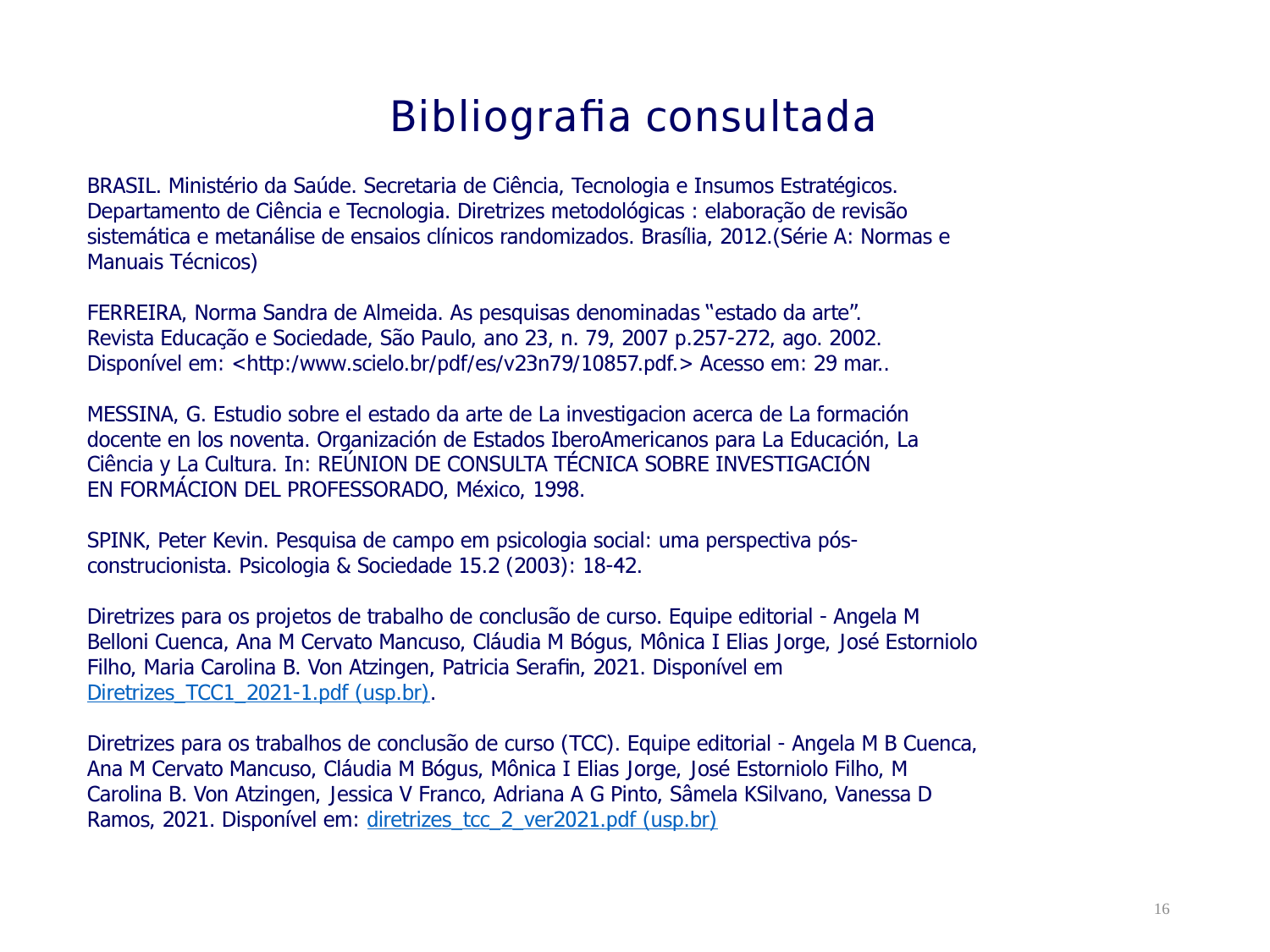

# Bibliografia consultada
BRASIL. Ministério da Saúde. Secretaria de Ciência, Tecnologia e Insumos Estratégicos. Departamento de Ciência e Tecnologia. Diretrizes metodológicas : elaboração de revisão sistemática e metanálise de ensaios clínicos randomizados. Brasília, 2012.(Série A: Normas e Manuais Técnicos)

FERREIRA, Norma Sandra de Almeida. As pesquisas denominadas “estado da arte”.
Revista Educação e Sociedade, São Paulo, ano 23, n. 79, 2007 p.257-272, ago. 2002. Disponível em: <http:/www.scielo.br/pdf/es/v23n79/10857.pdf.> Acesso em: 29 mar..

MESSINA, G. Estudio sobre el estado da arte de La investigacion acerca de La formación
docente en los noventa. Organización de Estados IberoAmericanos para La Educación, La
Ciência y La Cultura. In: REÚNION DE CONSULTA TÉCNICA SOBRE INVESTIGACIÓN
EN FORMÁCION DEL PROFESSORADO, México, 1998.

SPINK, Peter Kevin. Pesquisa de campo em psicologia social: uma perspectiva pós-construcionista. Psicologia & Sociedade 15.2 (2003): 18-42.

Diretrizes para os projetos de trabalho de conclusão de curso. Equipe editorial - Angela M Belloni Cuenca, Ana M Cervato Mancuso, Cláudia M Bógus, Mônica I Elias Jorge, José Estorniolo Filho, Maria Carolina B. Von Atzingen, Patricia Serafin, 2021. Disponível em Diretrizes_TCC1_2021-1.pdf (usp.br).

Diretrizes para os trabalhos de conclusão de curso (TCC). Equipe editorial - Angela M B Cuenca, Ana M Cervato Mancuso, Cláudia M Bógus, Mônica I Elias Jorge, José Estorniolo Filho, M Carolina B. Von Atzingen, Jessica V Franco, Adriana A G Pinto, Sâmela KSilvano, Vanessa D Ramos, 2021. Disponível em: diretrizes_tcc_2_ver2021.pdf (usp.br)

16